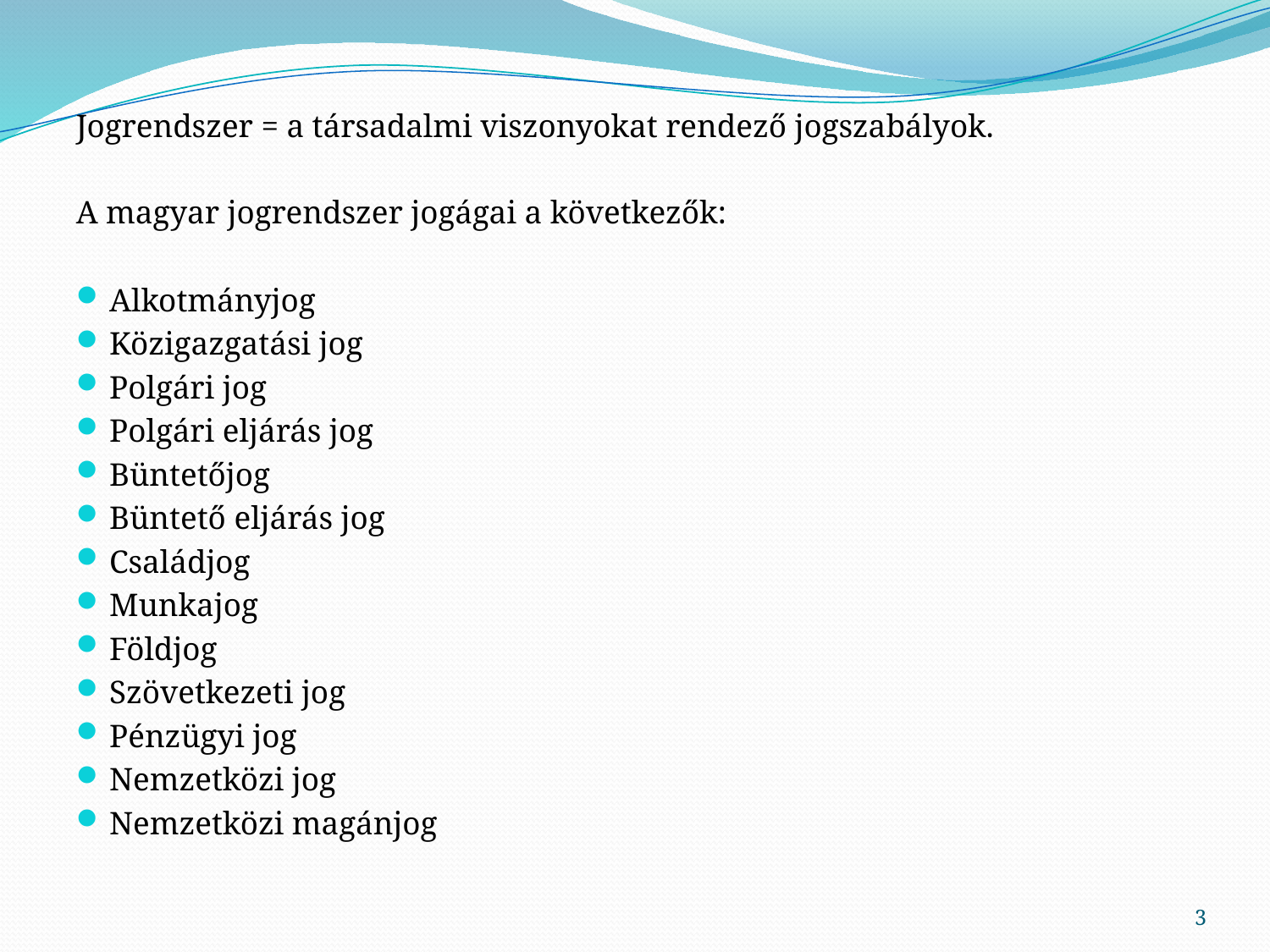

#

Jogrendszer = a társadalmi viszonyokat rendező jogszabályok.

A magyar jogrendszer jogágai a következők:

Alkotmányjog
Közigazgatási jog
Polgári jog
Polgári eljárás jog
Büntetőjog
Büntető eljárás jog
Családjog
Munkajog
Földjog
Szövetkezeti jog
Pénzügyi jog
Nemzetközi jog
Nemzetközi magánjog

3